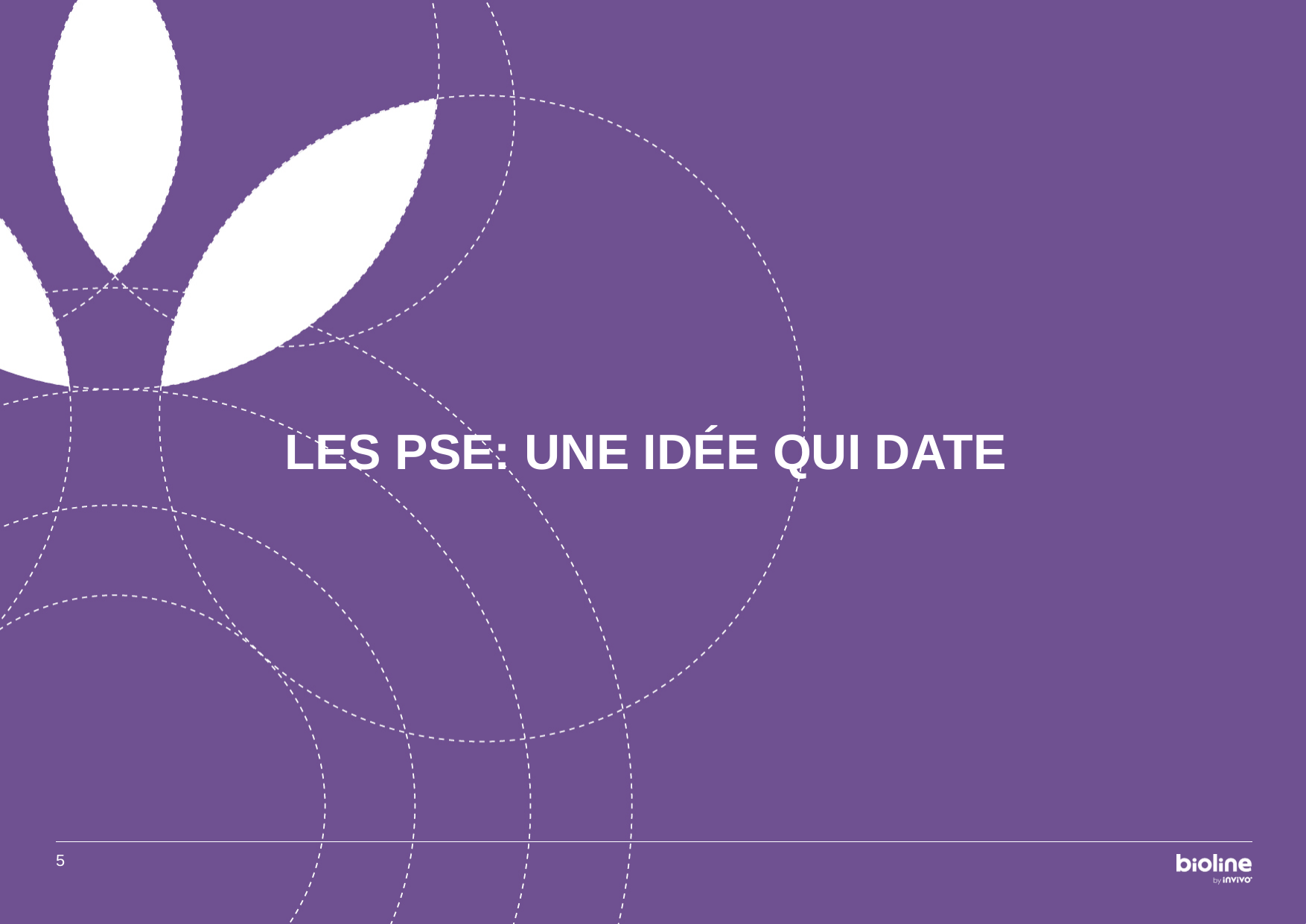

# Les PSE: une idée qui date
5